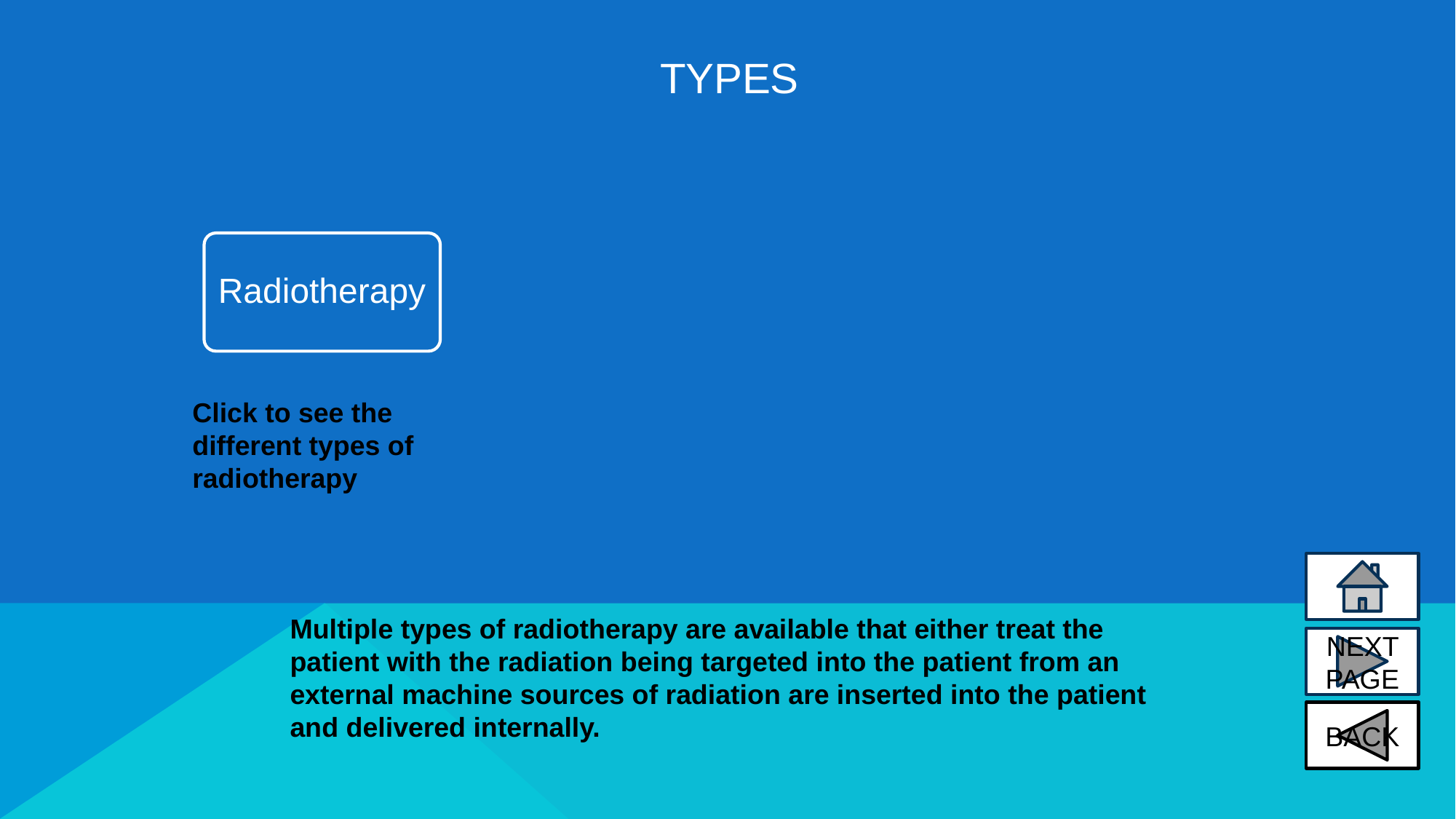

# Types

Radiotherapy
Click to see the different types of radiotherapy

NEXT PAGE
BACK
Multiple types of radiotherapy are available that either treat the patient with the radiation being targeted into the patient from an external machine sources of radiation are inserted into the patient and delivered internally.